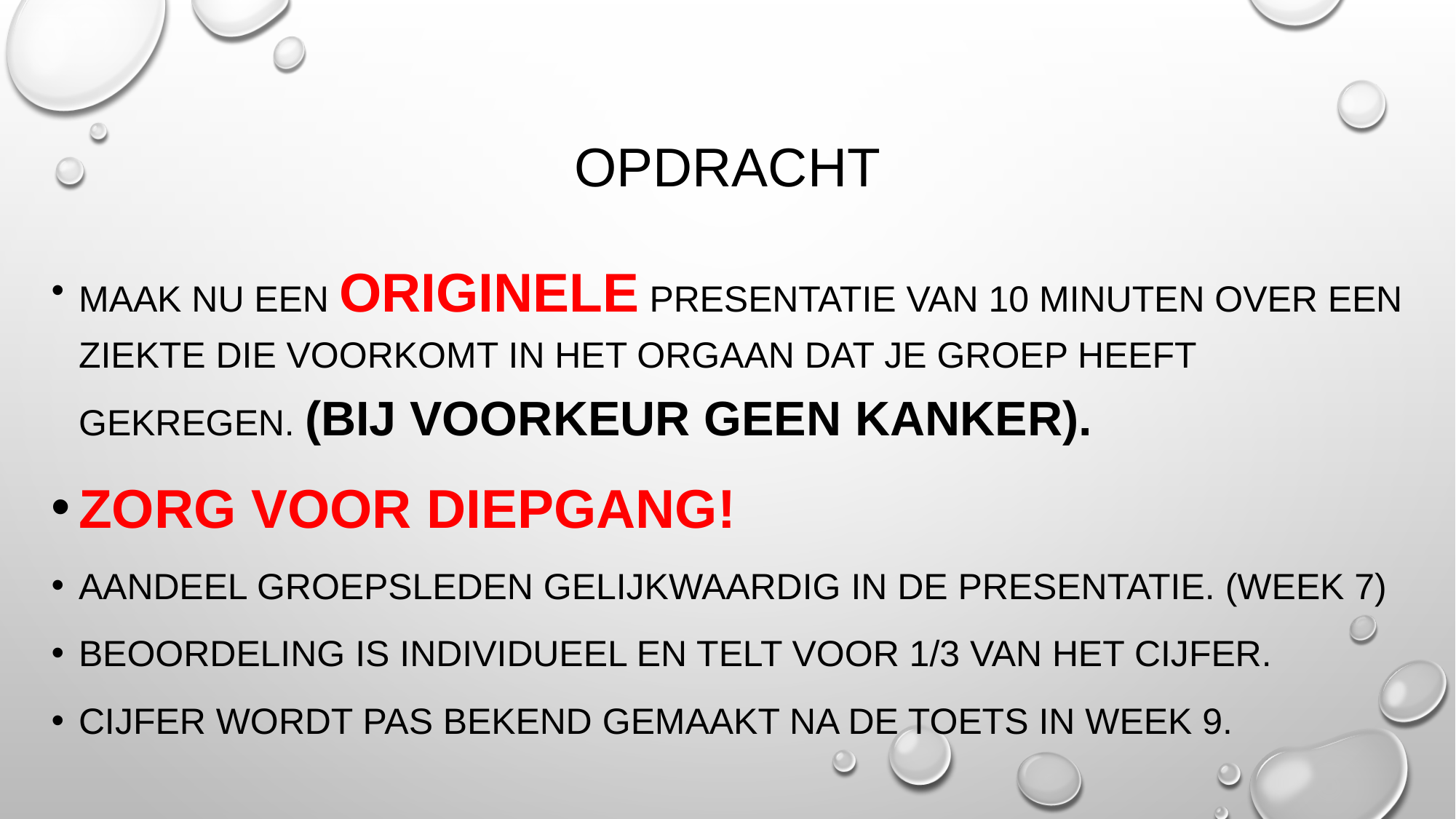

# Opdracht
Maak nu een originele presentatie van 10 minuten over een ziekte die voorkomt in het orgaan dat je groep heeft gekregen. (bij voorkeur geen kanker).
Zorg voor diepgang!
Aandeel groepsleden gelijkwaardig in de presentatie. (week 7)
Beoordeling is individueel en telt voor 1/3 van het cijfer.
Cijfer wordt pas bekend gemaakt na de toets in week 9.